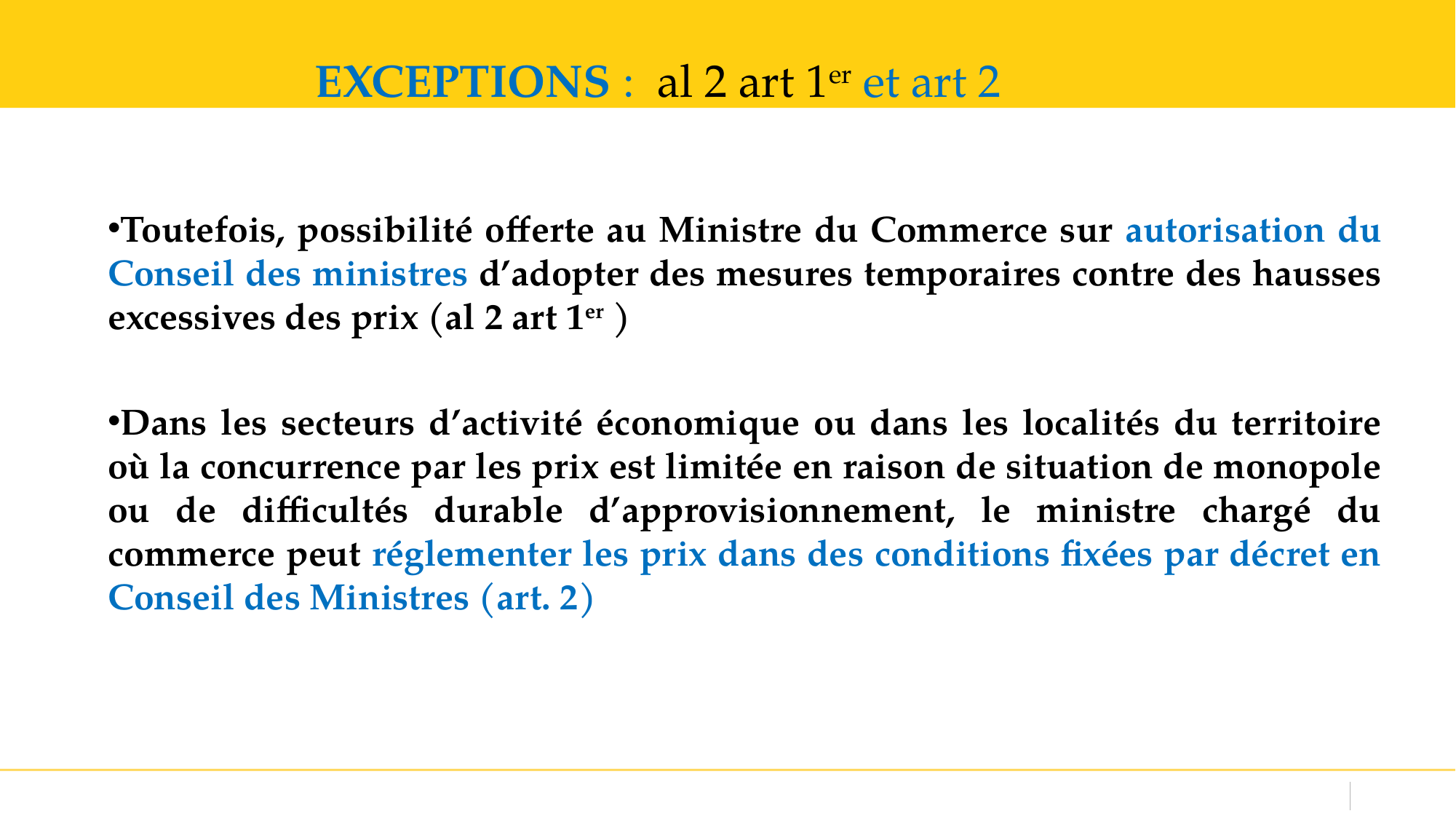

# EXCEPTIONS :  al 2 art 1er et art 2

Toutefois, possibilité offerte au Ministre du Commerce sur autorisation du Conseil des ministres d’adopter des mesures temporaires contre des hausses excessives des prix (al 2 art 1er )

Dans les secteurs d’activité économique ou dans les localités du territoire où la concurrence par les prix est limitée en raison de situation de monopole ou de difficultés durable d’approvisionnement, le ministre chargé du commerce peut réglementer les prix dans des conditions fixées par décret en Conseil des Ministres (art. 2)